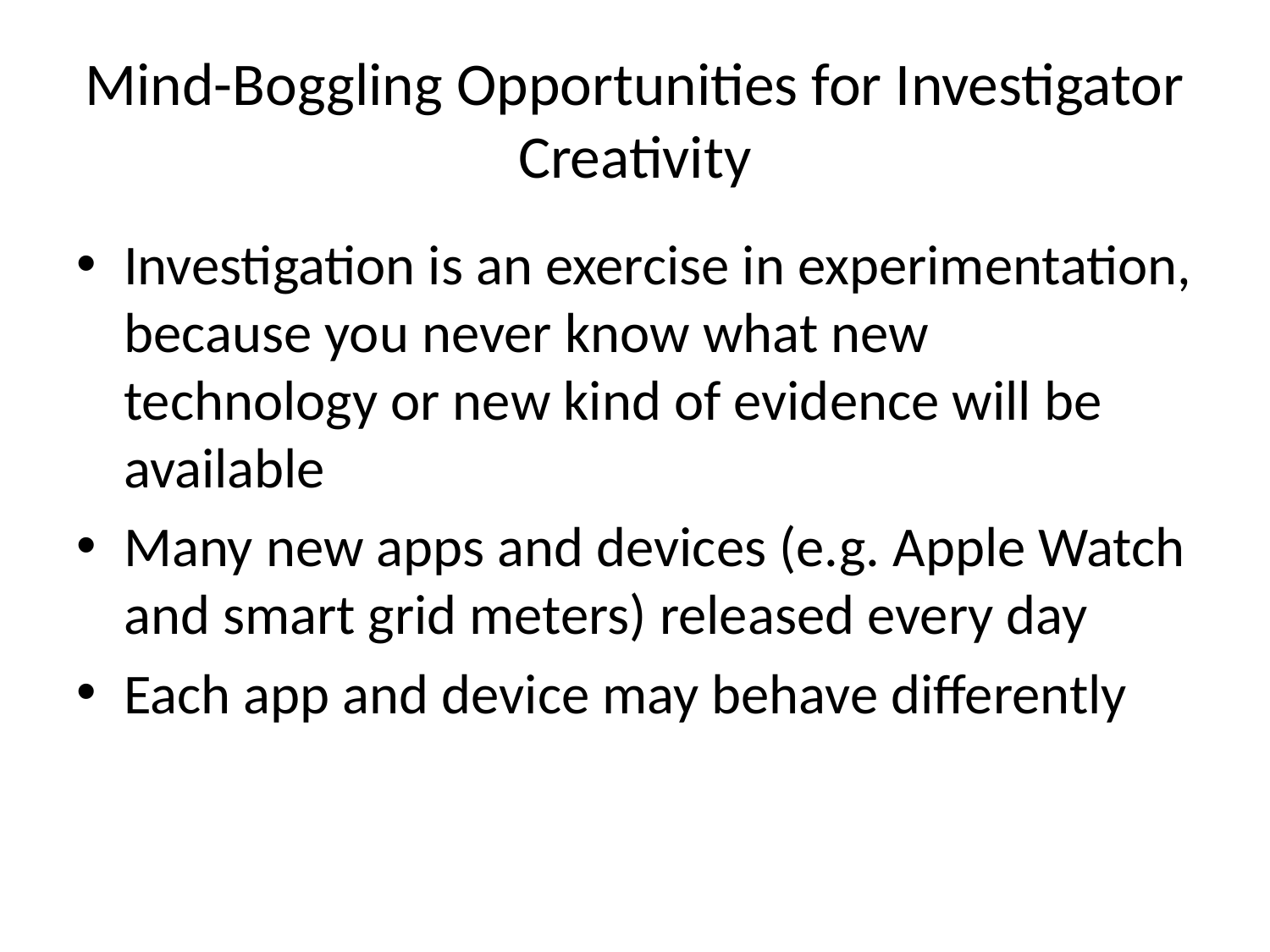

# Mind-Boggling Opportunities for Investigator Creativity
Investigation is an exercise in experimentation, because you never know what new technology or new kind of evidence will be available
Many new apps and devices (e.g. Apple Watch and smart grid meters) released every day
Each app and device may behave differently